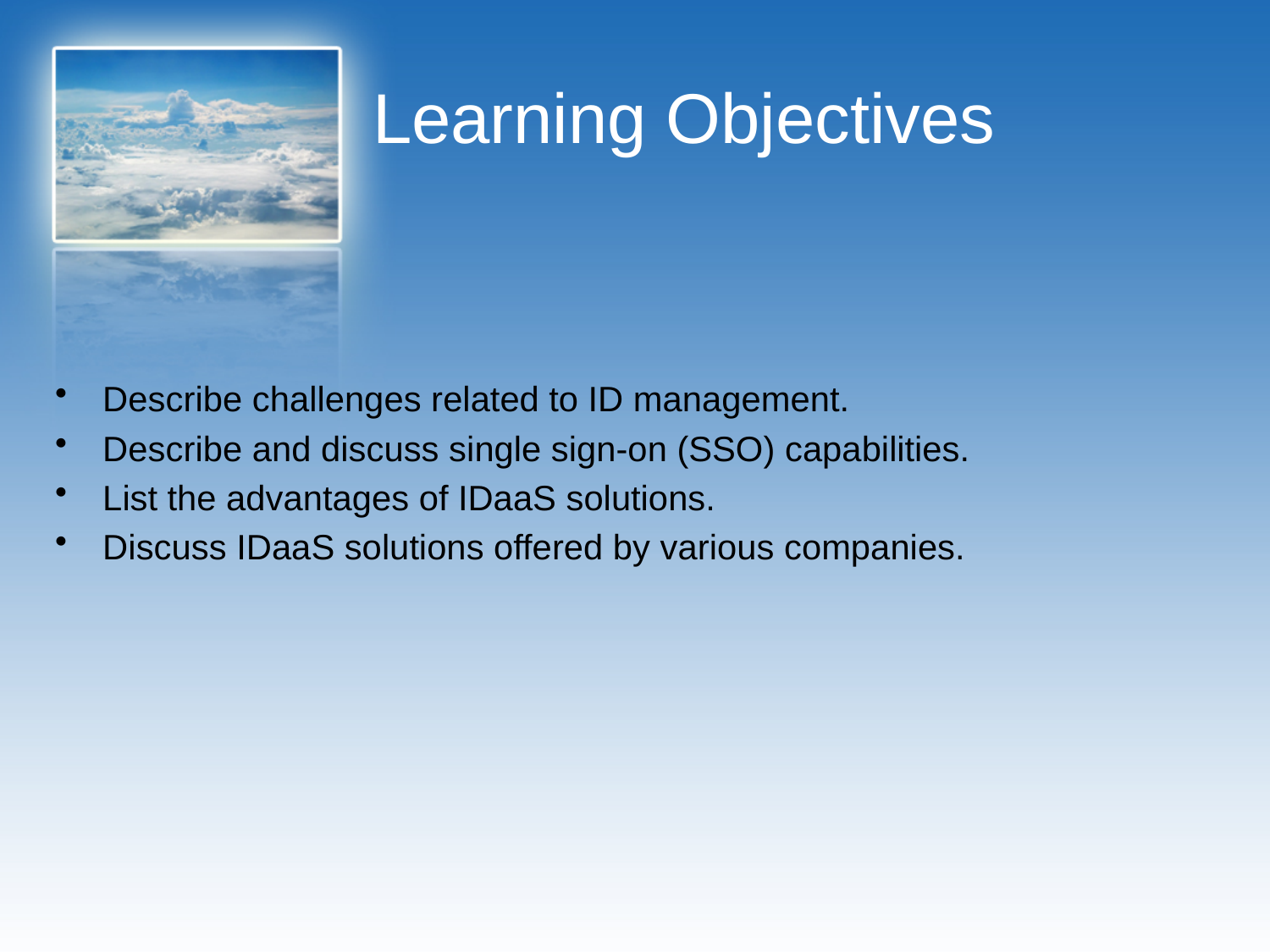

# Learning Objectives
Describe challenges related to ID management.
Describe and discuss single sign-on (SSO) capabilities.
List the advantages of IDaaS solutions.
Discuss IDaaS solutions offered by various companies.